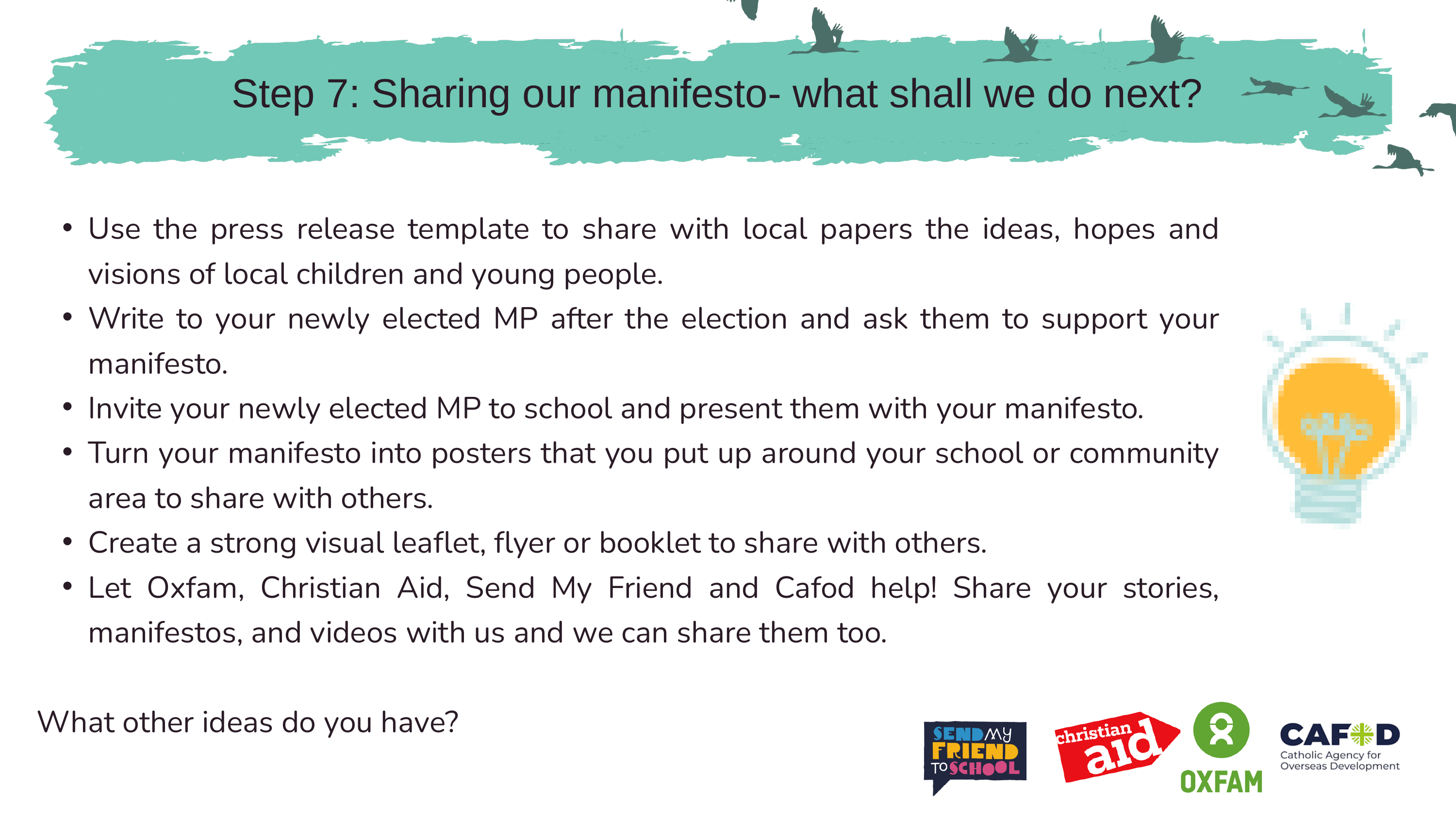

Step 7: Sharing our manifesto- what shall we do next?
Use the press release template to share with local papers the ideas, hopes and visions of local children and young people.
Write to your newly elected MP after the election and ask them to support your manifesto.
Invite your newly elected MP to school and present them with your manifesto.
Turn your manifesto into posters that you put up around your school or community area to share with others.
Create a strong visual leaflet, flyer or booklet to share with others.
Let Oxfam, Christian Aid, Send My Friend and Cafod help! Share your stories, manifestos, and videos with us and we can share them too.

What other ideas do you have?